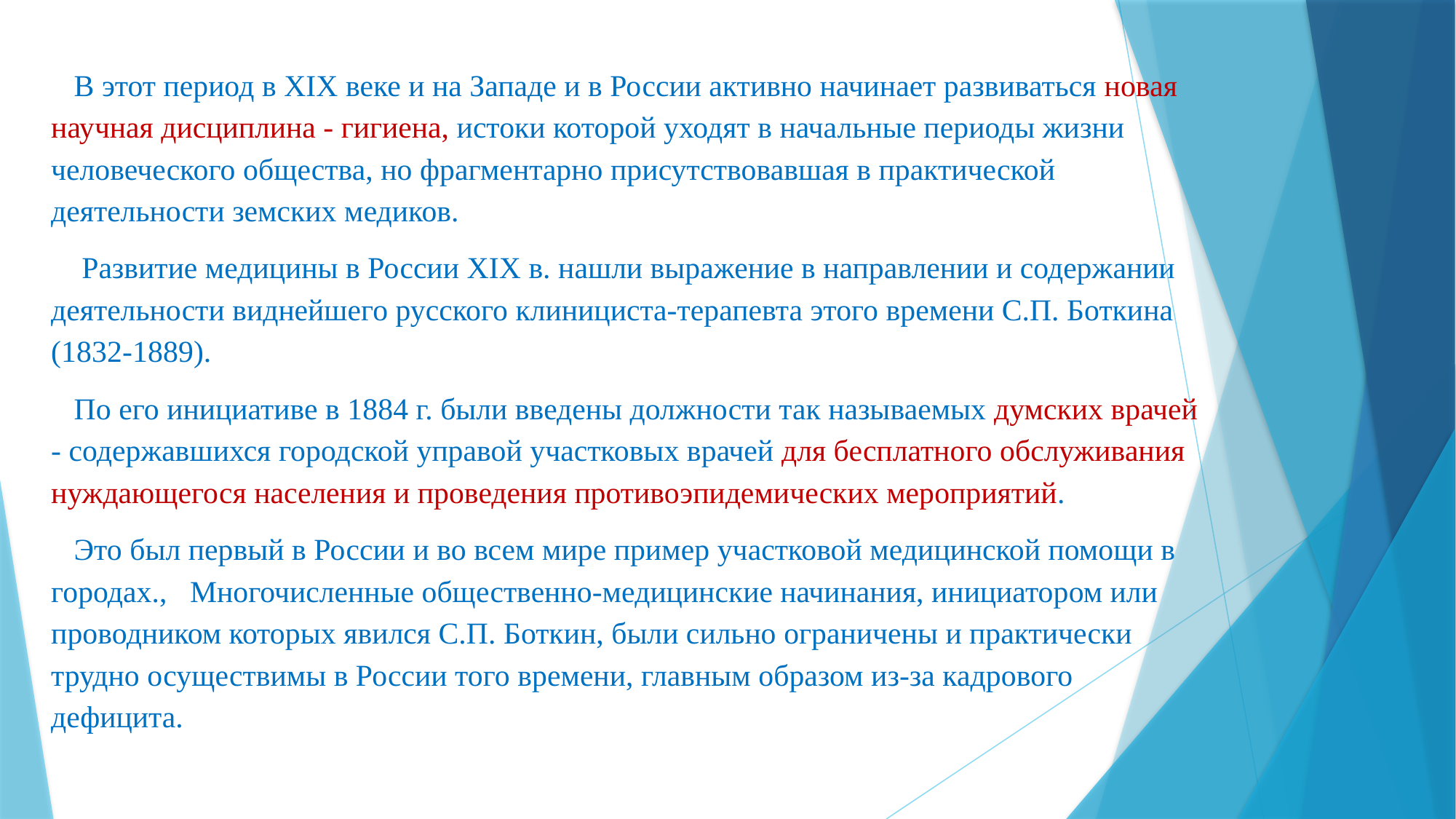

В этот период в XIX веке и на Западе и в России активно начинает развиваться новая научная дисциплина - гигиена, истоки которой уходят в начальные периоды жизни человеческого общества, но фрагментарно присутствовавшая в практической деятельности земских медиков.
    Развитие медицины в России XIX в. нашли выражение в направлении и содержании деятельности виднейшего русского клинициста-терапевта этого времени С.П. Боткина (1832-1889).
   По его инициативе в 1884 г. были введены должности так называемых думских врачей - содержавшихся городской управой участковых врачей для бесплатного обслуживания нуждающегося населения и проведения противоэпидемических мероприятий.
   Это был первый в России и во всем мире пример участковой медицинской помощи в городах.,   Многочисленные общественно-медицинские начинания, инициатором или проводником которых явился С.П. Боткин, были сильно ограничены и практически трудно осуществимы в России того времени, главным образом из-за кадрового дефицита.